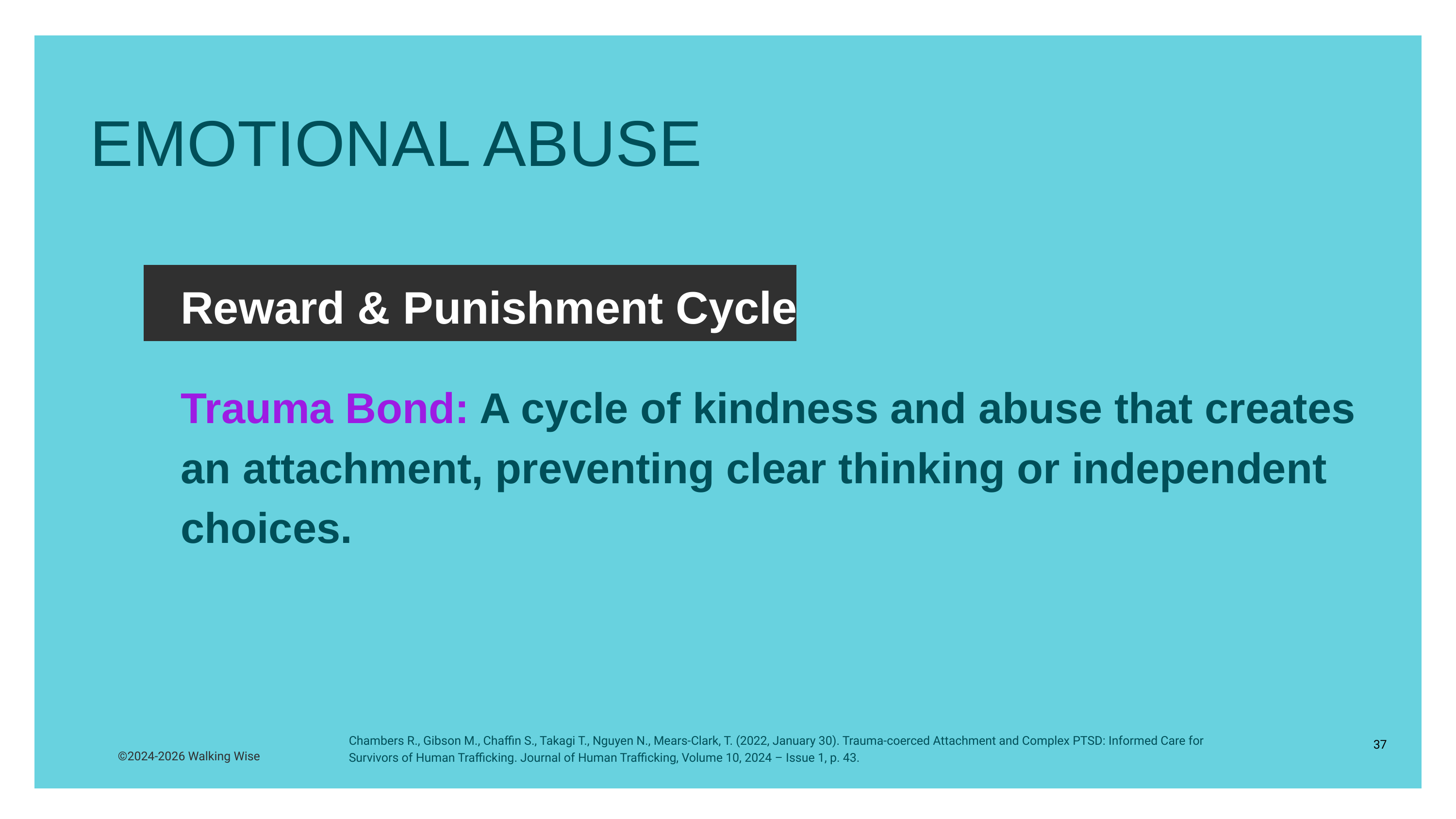

EMOTIONAL ABUSE

Reward & Punishment Cycle
Trauma Bond: A cycle of kindness and abuse that creates an attachment, preventing clear thinking or independent choices.
Chambers R., Gibson M., Chaffin S., Takagi T., Nguyen N., Mears-Clark, T. (2022, January 30). Trauma-coerced Attachment and Complex PTSD: Informed Care for Survivors of Human Trafficking. Journal of Human Trafficking, Volume 10, 2024 – Issue 1, p. 43.
37
©2024-2026 Walking Wise